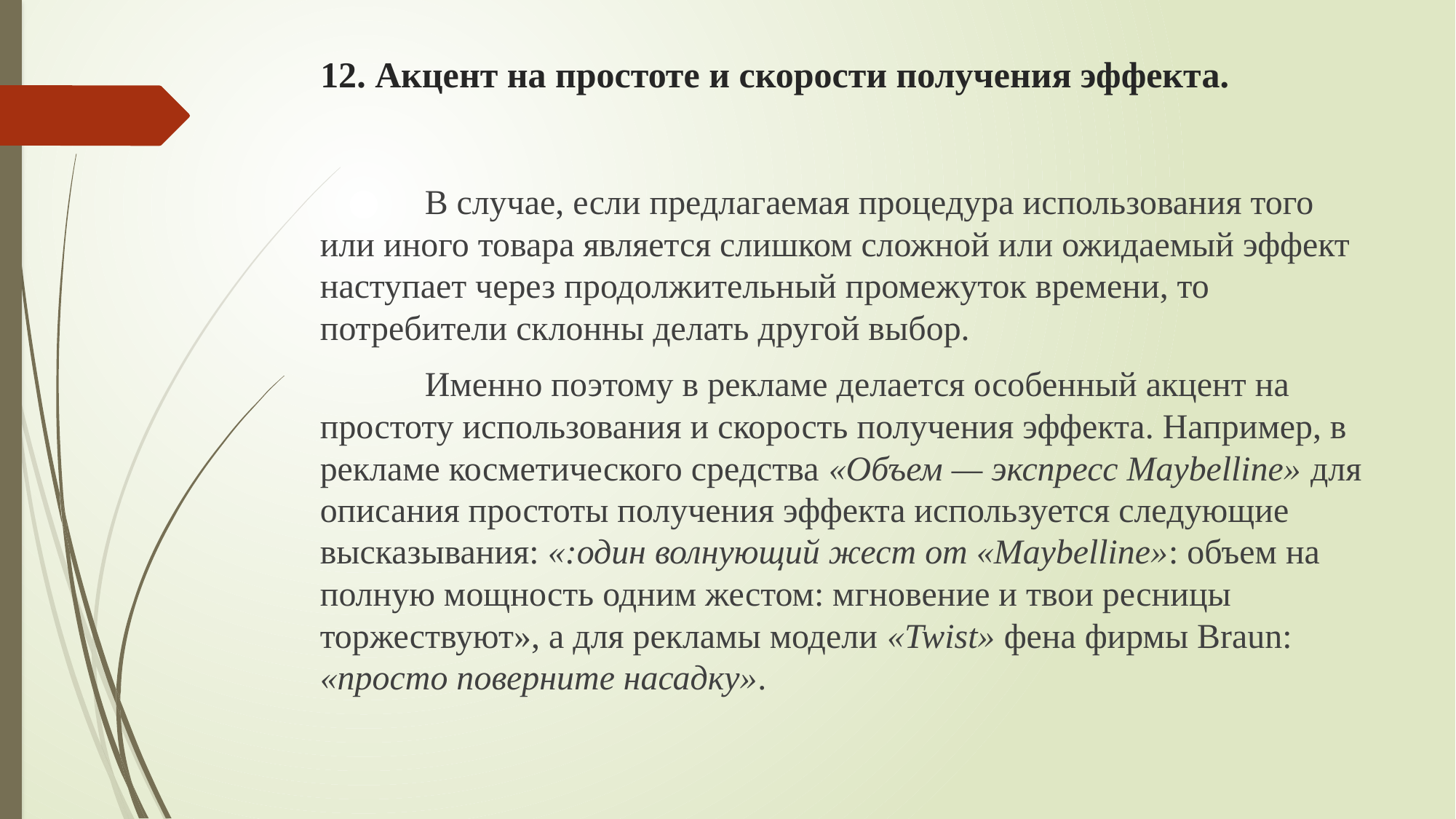

# 12. Акцент на простоте и скорости получения эффекта.
	В случае, если предлагаемая процедура использования того или иного товара является слишком сложной или ожидаемый эффект наступает через продолжительный промежуток времени, то потребители склонны делать другой выбор.
	Именно поэтому в рекламе делается особенный акцент на простоту использования и скорость получения эффекта. Например, в рекламе косметического средства «Объем — экспресс Maybelline» для описания простоты получения эффекта используется следующие высказывания: «:один волнующий жест от «Maybelline»: объем на полную мощность одним жестом: мгновение и твои ресницы торжествуют», а для рекламы модели «Twist» фена фирмы Braun: «просто поверните насадку».